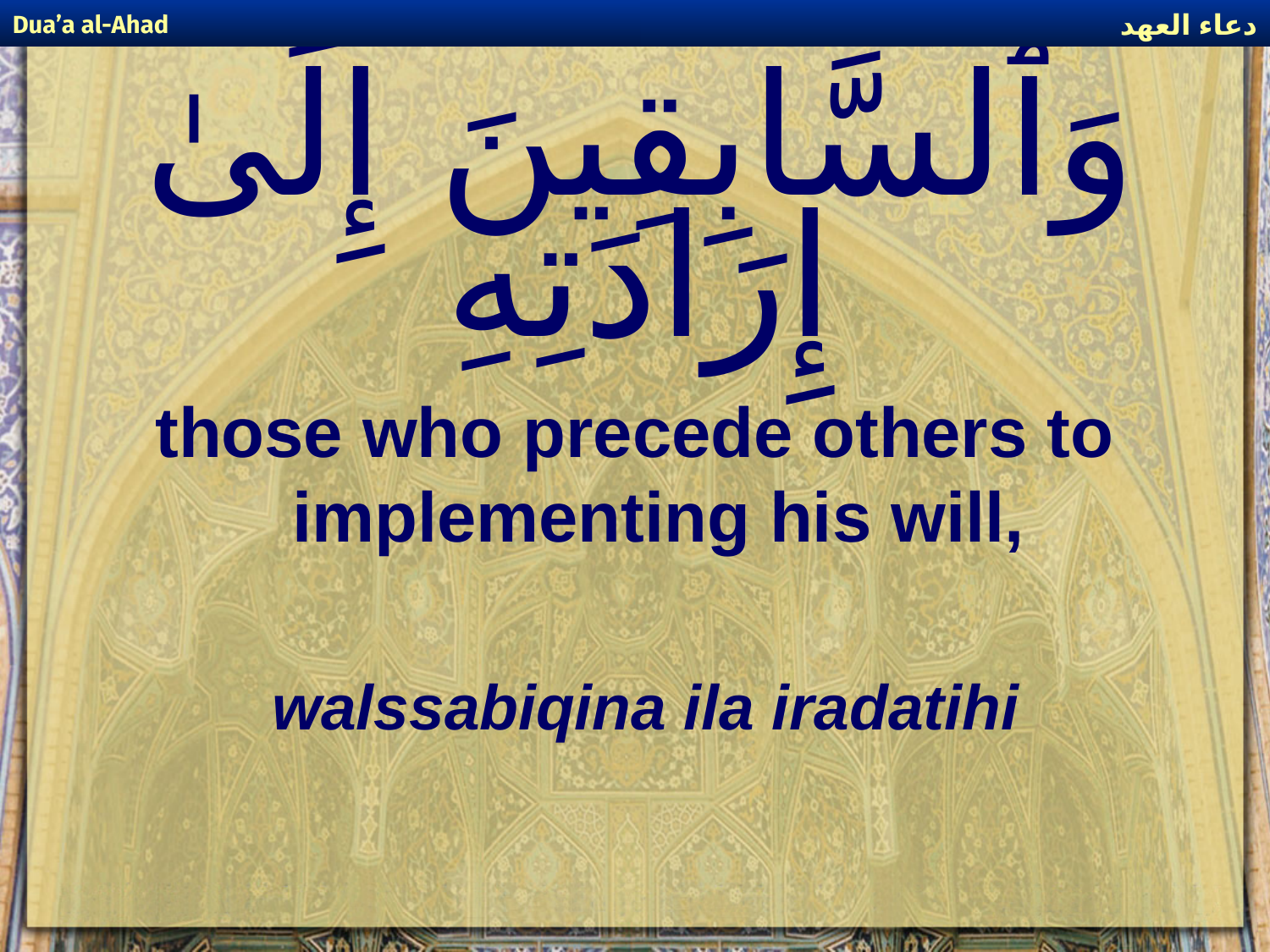

دعاء العهد
Dua’a al-Ahad
# وَٱلسَّابِقِينَ إِلَىٰ إِرَادَتِهِ
those who precede others to implementing his will,
walssabiqina ila iradatihi